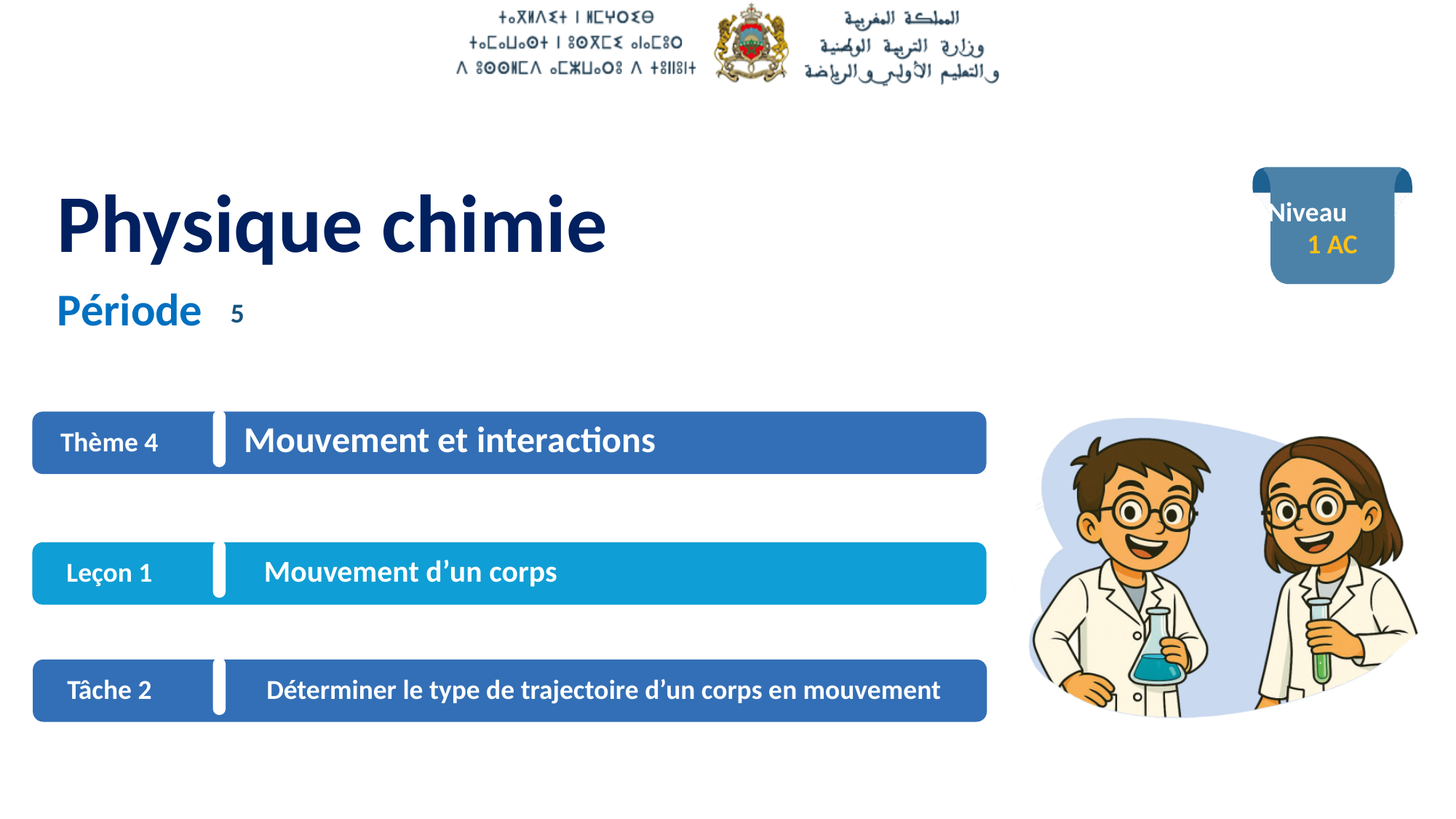

1 AC
5
Mouvement et interactions
Thème 4
Mouvement d’un corps
Leçon 1
Tâche 2
Déterminer le type de trajectoire d’un corps en mouvement